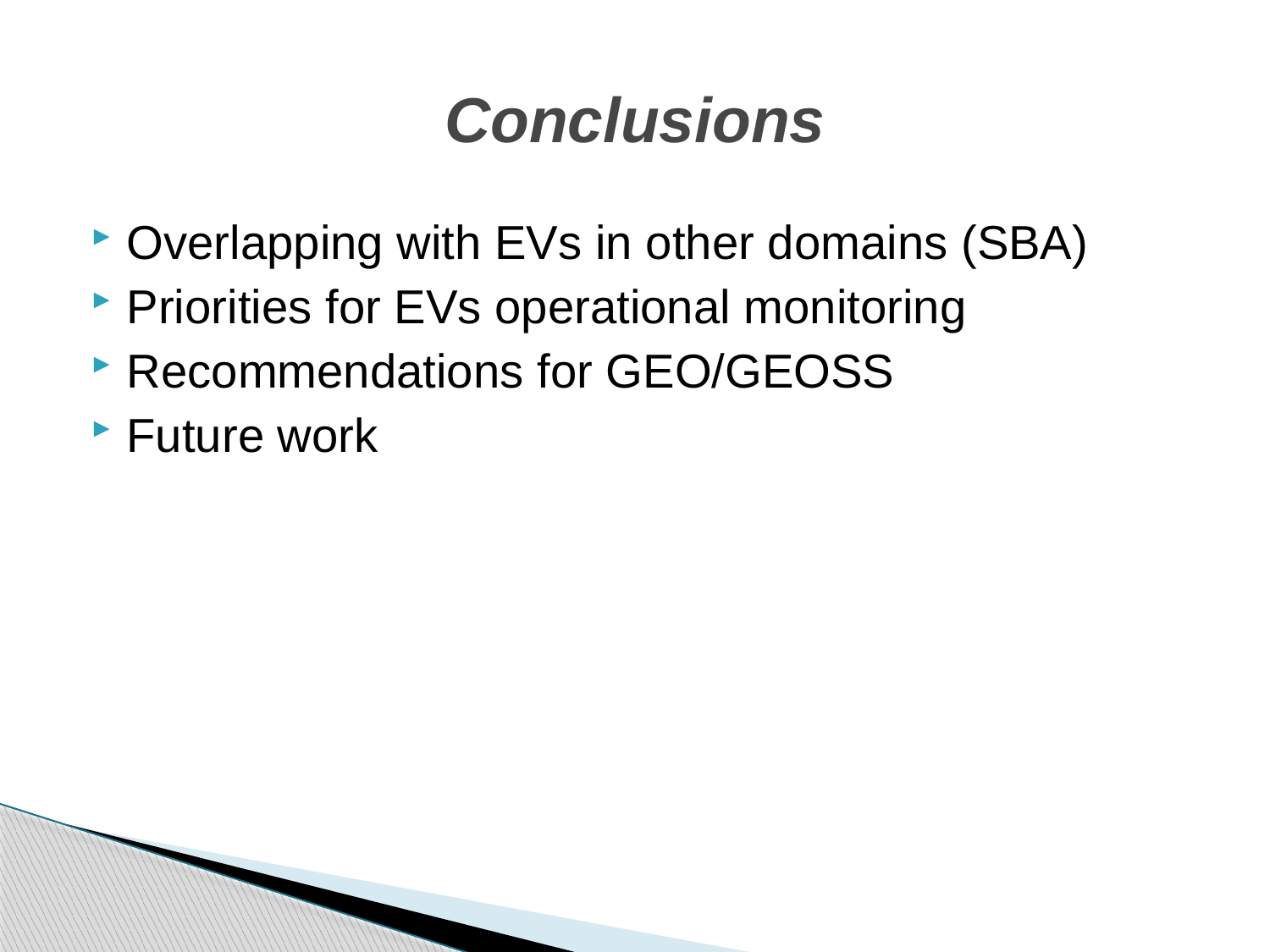

# Conclusions
Overlapping with EVs in other domains (SBA)
Priorities for EVs operational monitoring
Recommendations for GEO/GEOSS
Future work